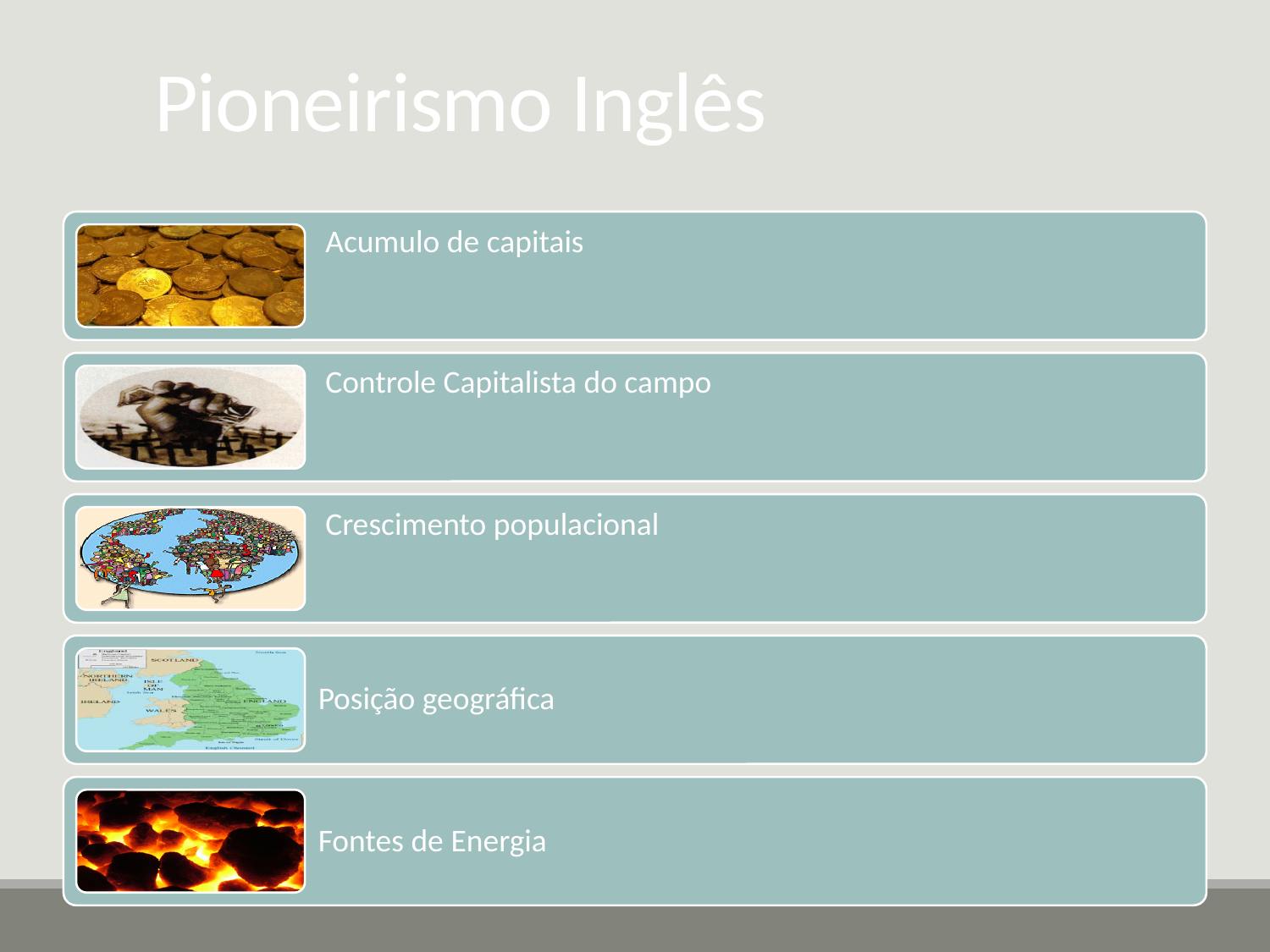

# Pioneirismo Inglês
 Acumulo de capitais

 Controle Capitalista do campo

 Crescimento populacional

Posição geográfica
Fontes de Energia